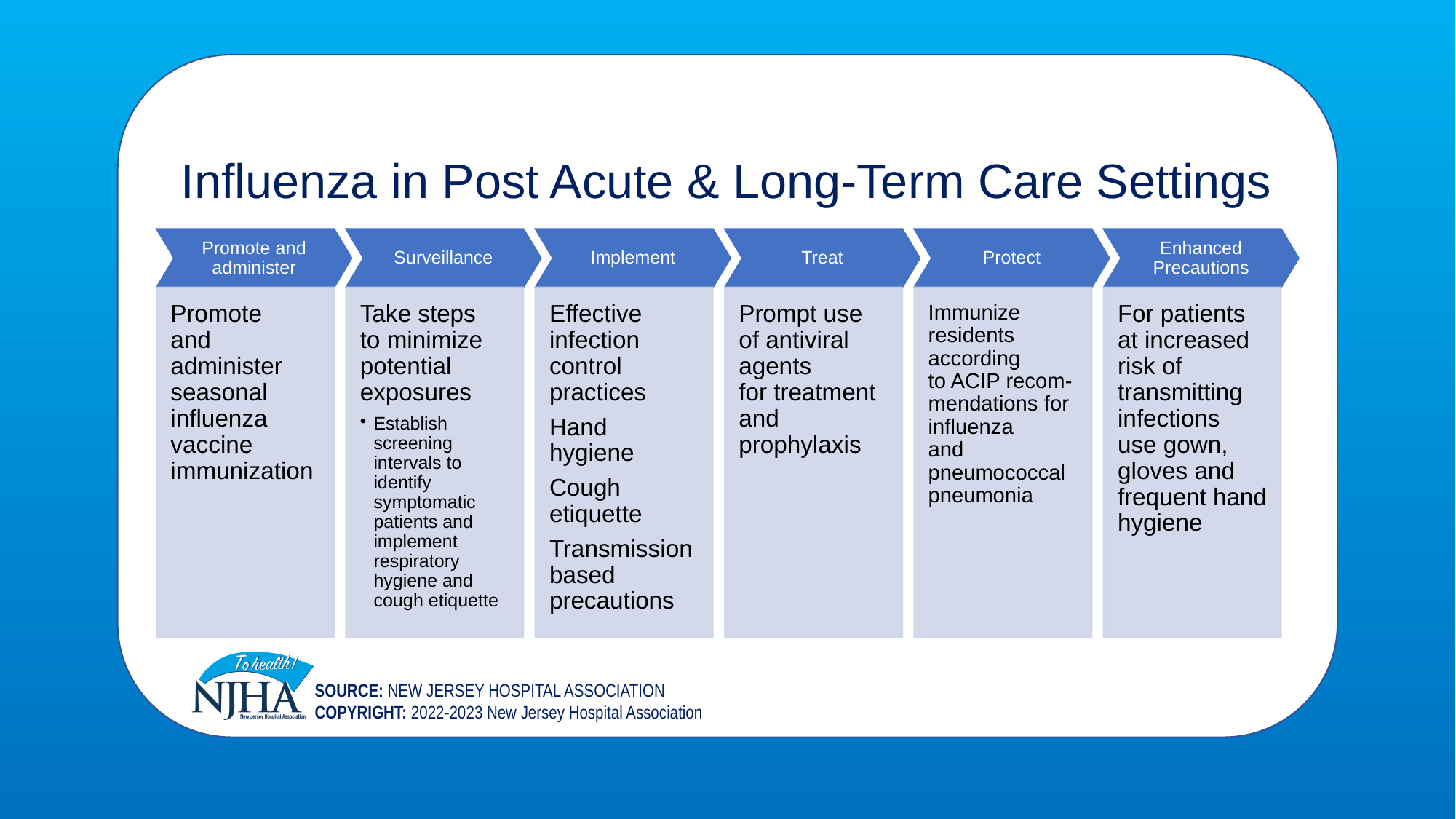

Influenza in Post Acute & Long-Term Care Settings
Promote and administer
Promote
and administer seasonal influenza vaccine immunization
Surveillance
Take steps
to minimize potential exposures
Establish screening intervals to identify symptomatic patients and implement respiratory hygiene and cough etiquette
Implement
Effective infection control practices
Hand hygiene
Cough etiquette
Transmission based precautions
Treat
Prompt use of antiviral agents
for treatment and prophylaxis
Protect
Immunize residents according
to ACIP recom-mendations for influenza
and pneumococcal pneumonia
Enhanced Precautions
For patients at increased risk of transmitting infections
use gown, gloves and frequent hand hygiene